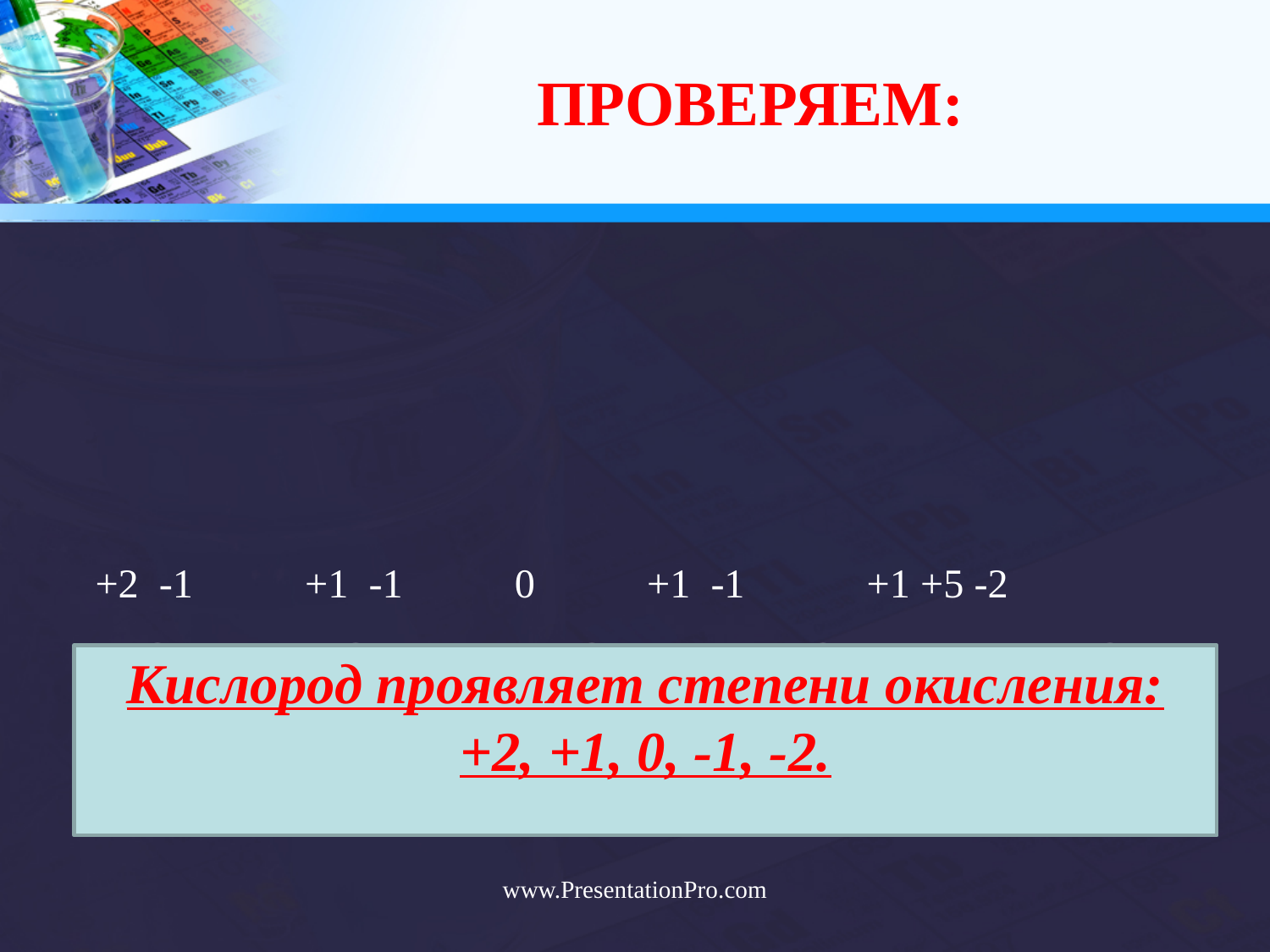

# ПРОВЕРЯЕМ:

     +2  -1           +1  -1           0           +1  -1            +1 +5 -2
     OF2,    O2F2,     O2,    H2O2,     K3PO4

Кислород проявляет степени окисления: +2, +1, 0, -1, -2.

www.PresentationPro.com